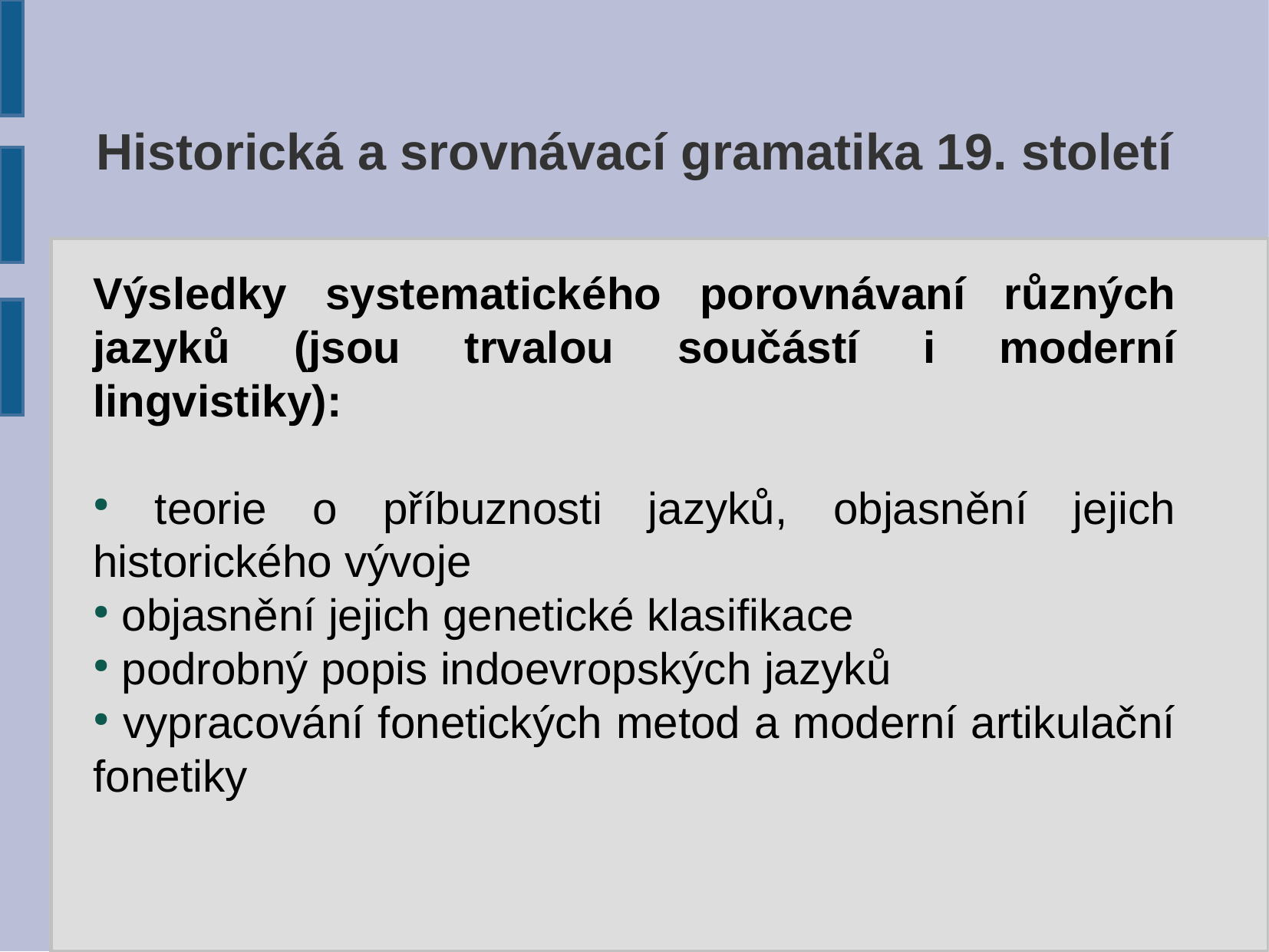

Historická a srovnávací gramatika 19. století
Výsledky systematického porovnávaní různých jazyků (jsou trvalou součástí i moderní lingvistiky):

 teorie o příbuznosti jazyků, objasnění jejich historického vývoje
 objasnění jejich genetické klasifikace
 podrobný popis indoevropských jazyků
 vypracování fonetických metod a moderní artikulační fonetiky